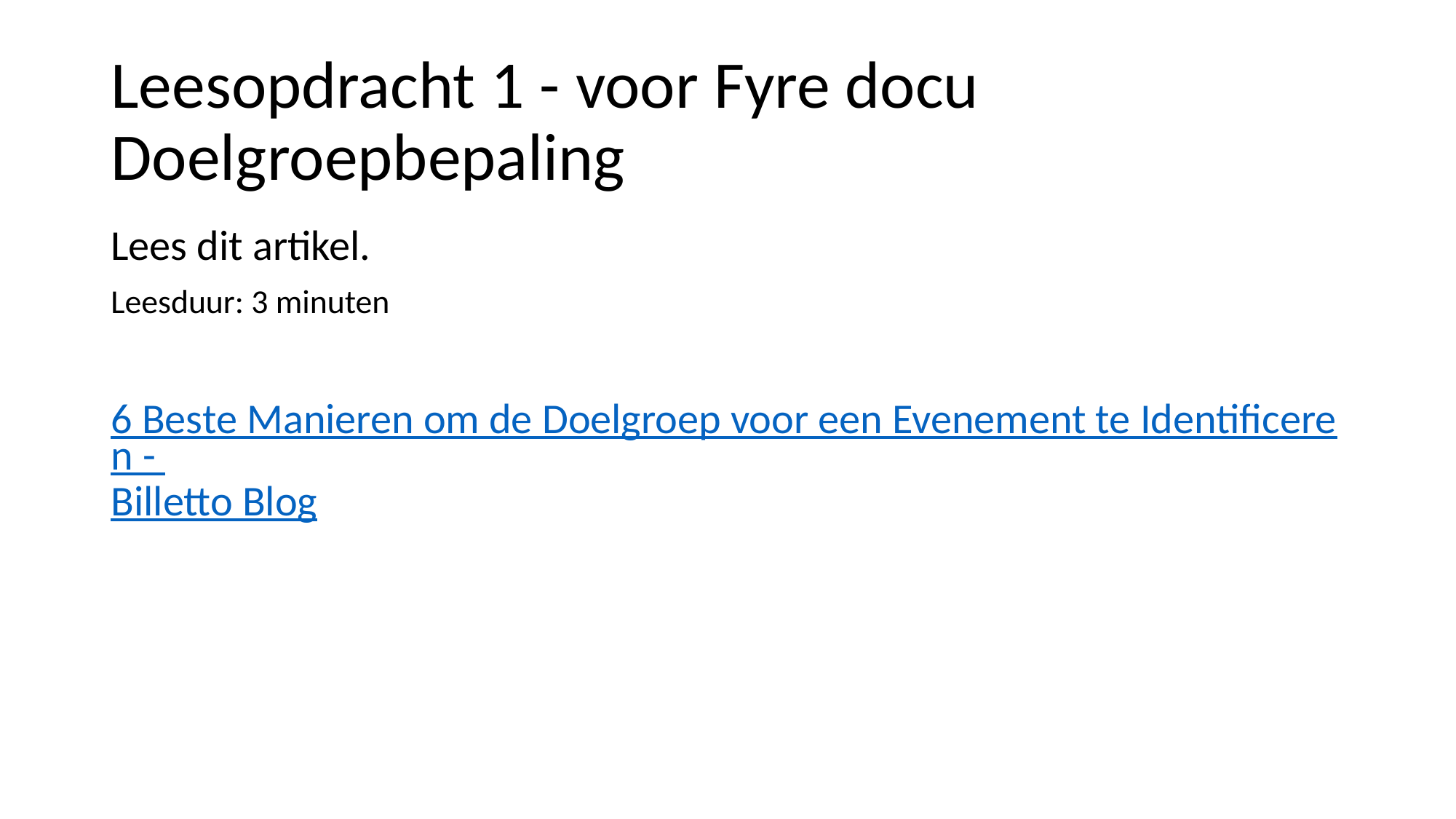

# Leesopdracht 1 - voor Fyre docu Doelgroepbepaling
Lees dit artikel.
Leesduur: 3 minuten

6 Beste Manieren om de Doelgroep voor een Evenement te Identificeren - Billetto Blog